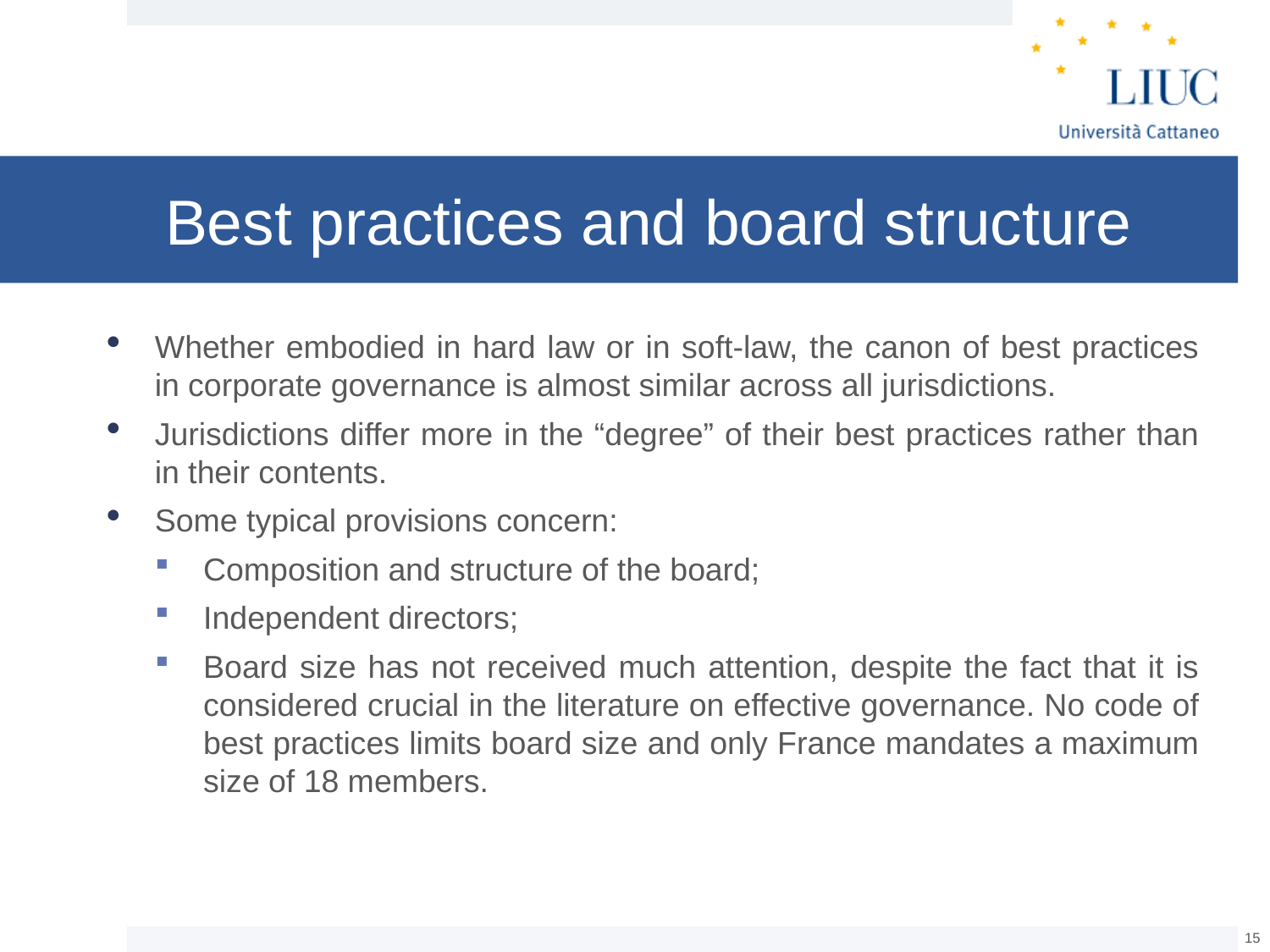

# Best practices and board structure
Whether embodied in hard law or in soft-law, the canon of best practices in corporate governance is almost similar across all jurisdictions.
Jurisdictions differ more in the “degree” of their best practices rather than in their contents.
Some typical provisions concern:
Composition and structure of the board;
Independent directors;
Board size has not received much attention, despite the fact that it is considered crucial in the literature on effective governance. No code of best practices limits board size and only France mandates a maximum size of 18 members.
15